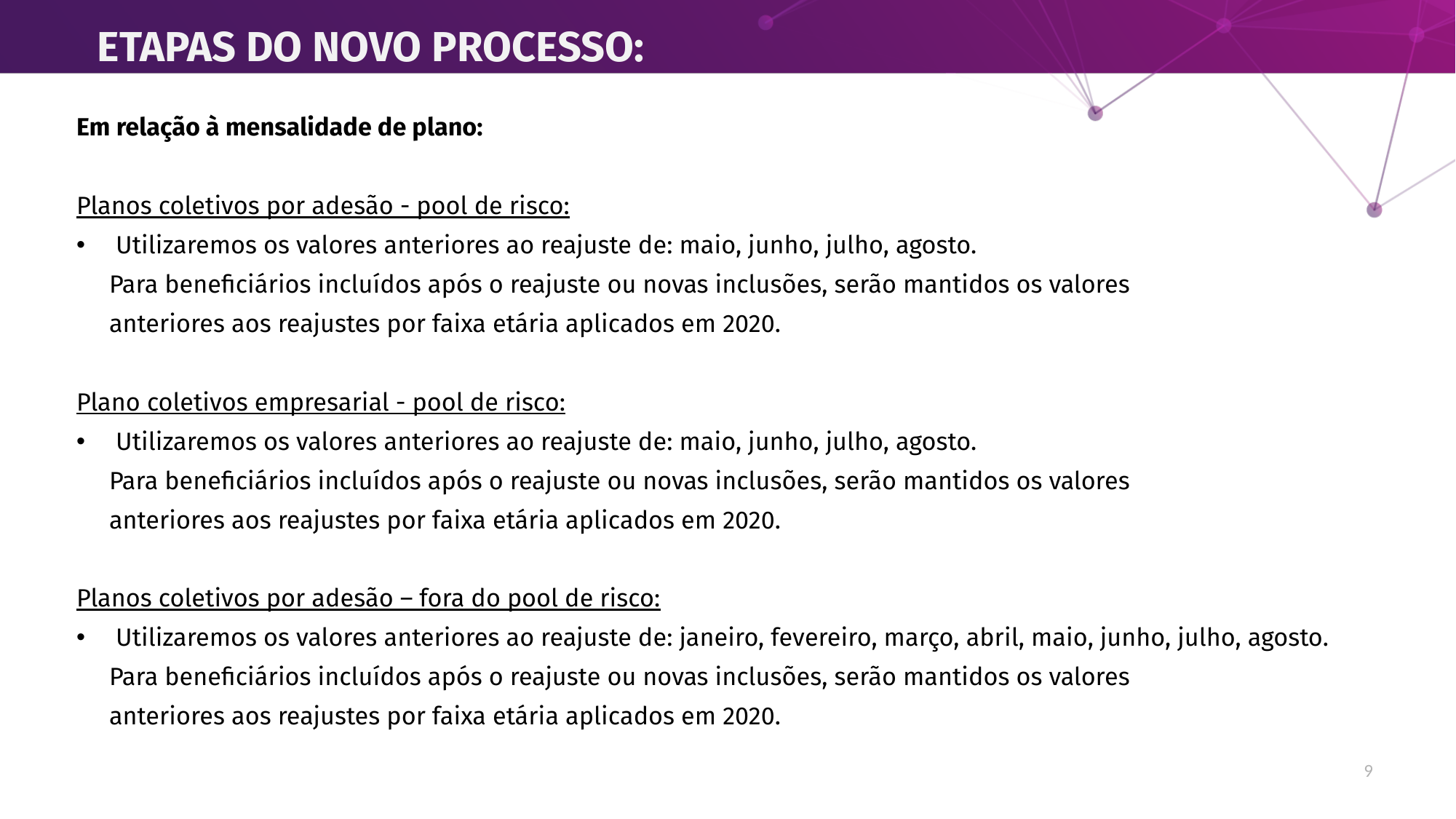

# ETAPAS DO NOVO PROCESSO:
Em relação à mensalidade de plano:

Planos coletivos por adesão - pool de risco:
Utilizaremos os valores anteriores ao reajuste de: maio, junho, julho, agosto.
     Para beneficiários incluídos após o reajuste ou novas inclusões, serão mantidos os valores
     anteriores aos reajustes por faixa etária aplicados em 2020.

Plano coletivos empresarial - pool de risco:
Utilizaremos os valores anteriores ao reajuste de: maio, junho, julho, agosto.
     Para beneficiários incluídos após o reajuste ou novas inclusões, serão mantidos os valores
     anteriores aos reajustes por faixa etária aplicados em 2020.

Planos coletivos por adesão – fora do pool de risco:
Utilizaremos os valores anteriores ao reajuste de: janeiro, fevereiro, março, abril, maio, junho, julho, agosto.
     Para beneficiários incluídos após o reajuste ou novas inclusões, serão mantidos os valores
     anteriores aos reajustes por faixa etária aplicados em 2020.

9